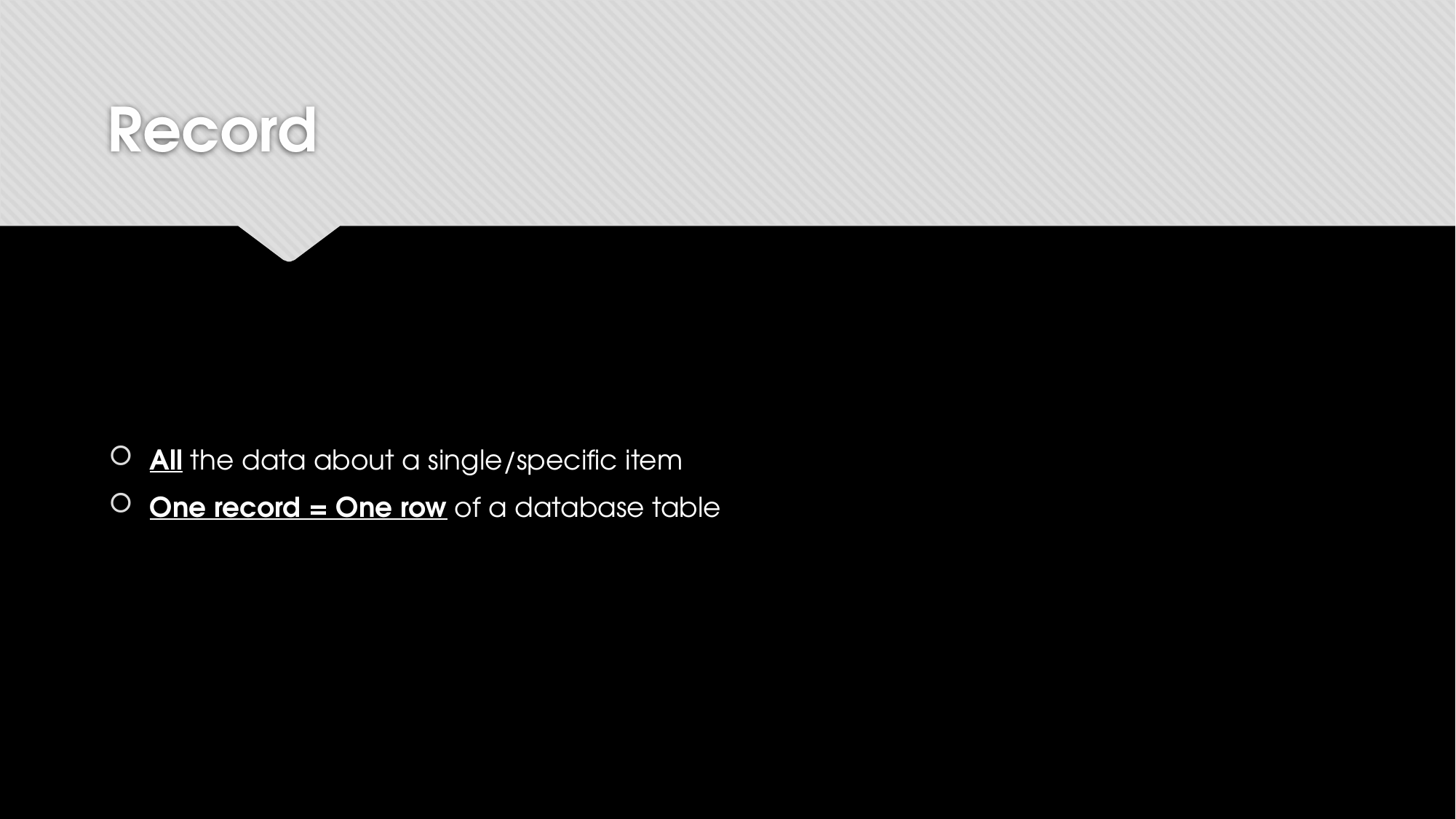

# Record
All the data about a single/specific item
One record = One row of a database table